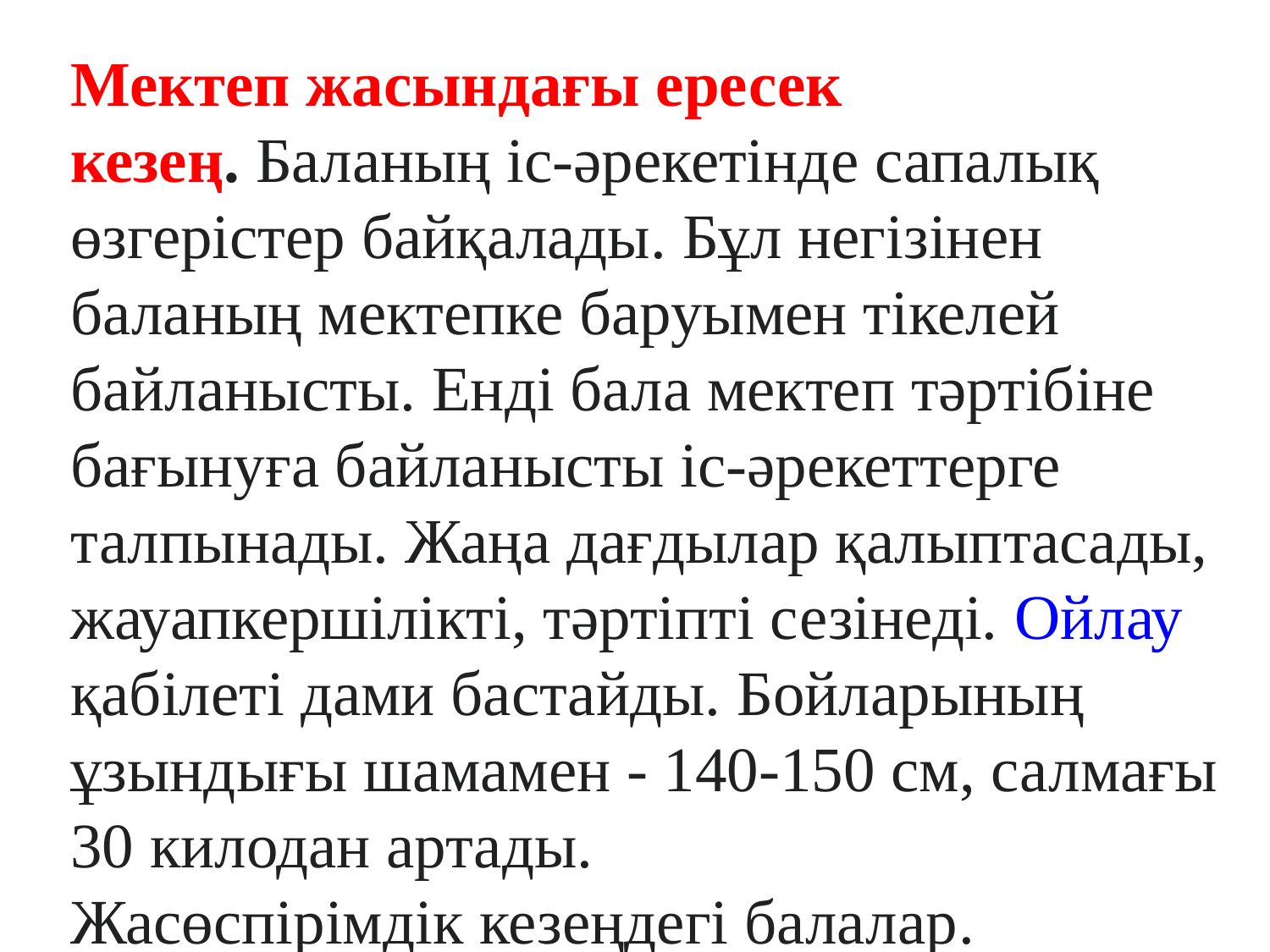

Мектеп жасындағы ересек кезең. Баланың іс-әрекетінде сапалық өзгерістер байқалады. Бұл негізінен баланың мектепке баруымен тікелей байланысты. Енді бала мектеп тәртібіне бағынуға байланысты іс-әрекеттерге талпынады. Жаңа дағдылар қалыптасады, жауапкершілікті, тәртіпті сезінеді. Ойлау қабілеті дами бастайды. Бойларының ұзындығы шамамен - 140-150 см, салмағы 30 килодан артады.
Жасөспірімдік кезеңдегі балалар.